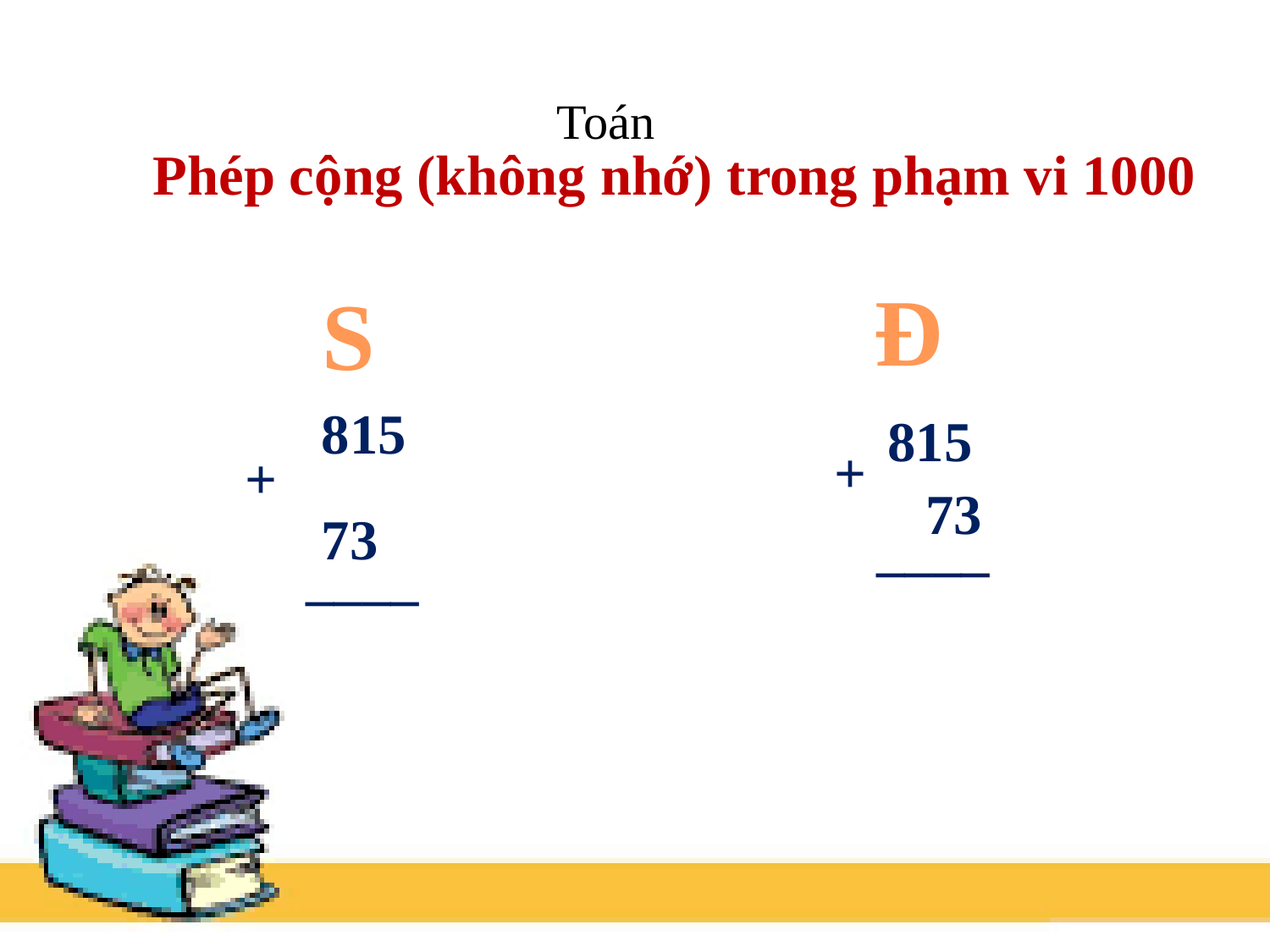

Toán
Phép cộng (không nhớ) trong phạm vi 1000
Đ
S
815

+
73
____
815

+
73
____